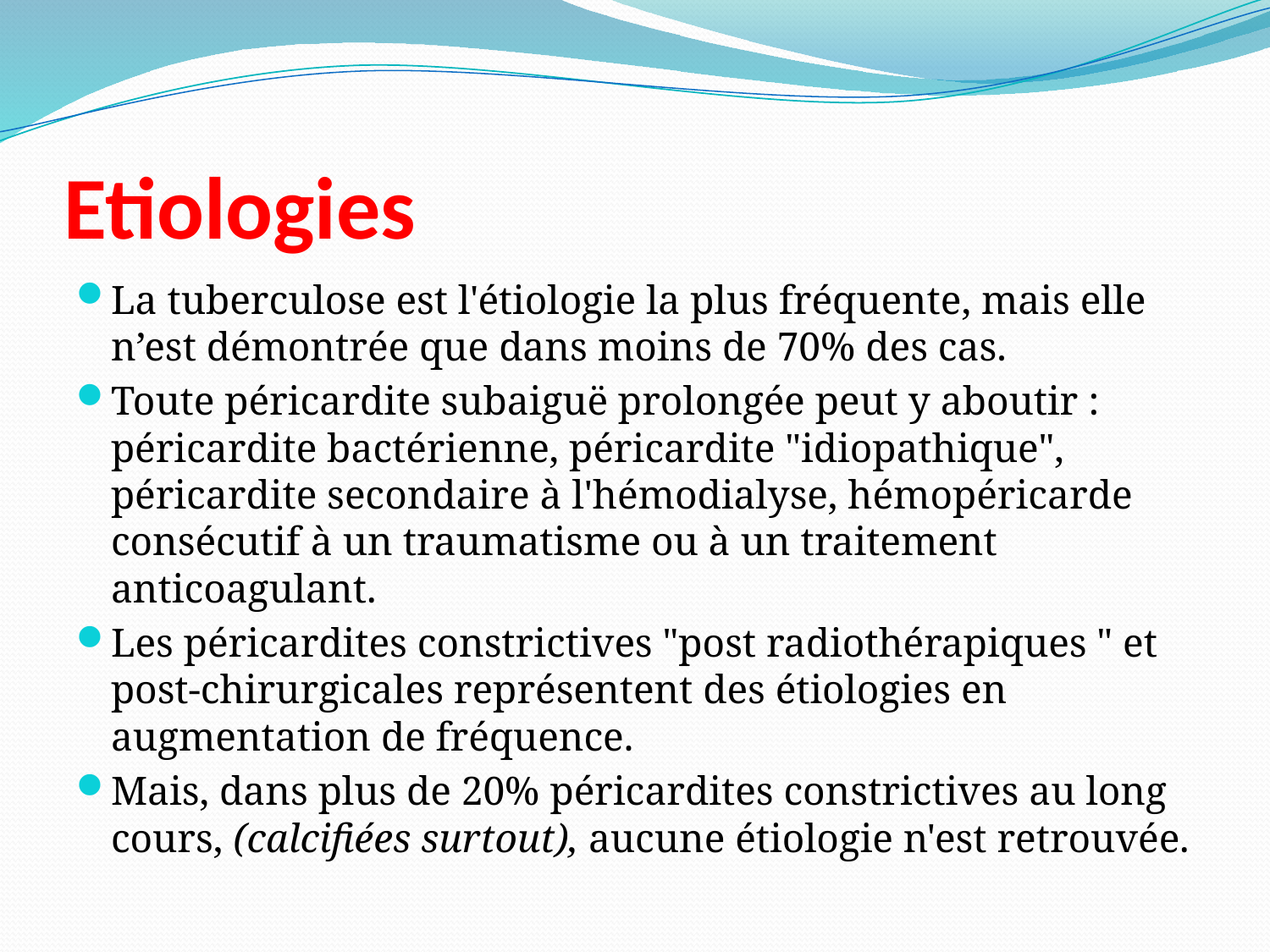

# Etiologies
La tuberculose est l'étiologie la plus fréquente, mais elle n’est démontrée que dans moins de 70% des cas.
Toute péricardite subaiguë prolongée peut y aboutir : péricardite bactérienne, péricardite "idiopathique", péricardite secondaire à l'hémodialyse, hémopéricarde consécutif à un traumatisme ou à un traitement anticoagulant.
Les péricardites constrictives "post radiothérapiques " et post-chirurgicales représentent des étiologies en augmentation de fréquence.
Mais, dans plus de 20% péricardites constrictives au long cours, (calcifiées surtout), aucune étiologie n'est retrouvée.